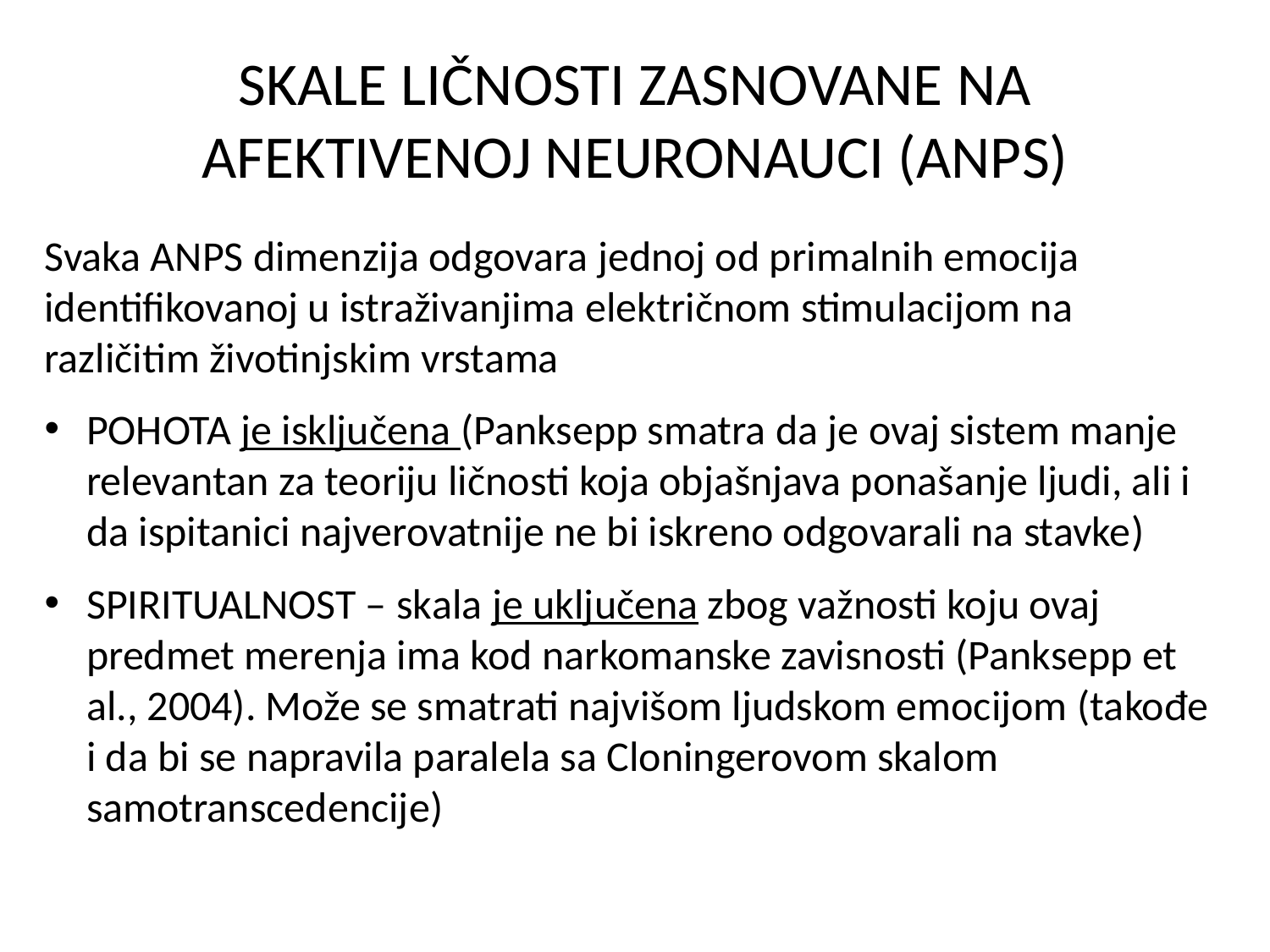

# SKALE LIČNOSTI ZASNOVANE NA AFEKTIVENOJ NEURONAUCI (ANPS)
Svaka ANPS dimenzija odgovara jednoj od primalnih emocija identifikovanoj u istraživanjima električnom stimulacijom na različitim životinjskim vrstama
POHOTA je isključena (Panksepp smatra da je ovaj sistem manje relevantan za teoriju ličnosti koja objašnjava ponašanje ljudi, ali i da ispitanici najverovatnije ne bi iskreno odgovarali na stavke)
SPIRITUALNOST – skala je uključena zbog važnosti koju ovaj predmet merenja ima kod narkomanske zavisnosti (Panksepp et al., 2004). Može se smatrati najvišom ljudskom emocijom (takođe i da bi se napravila paralela sa Cloningerovom skalom samotranscedencije)